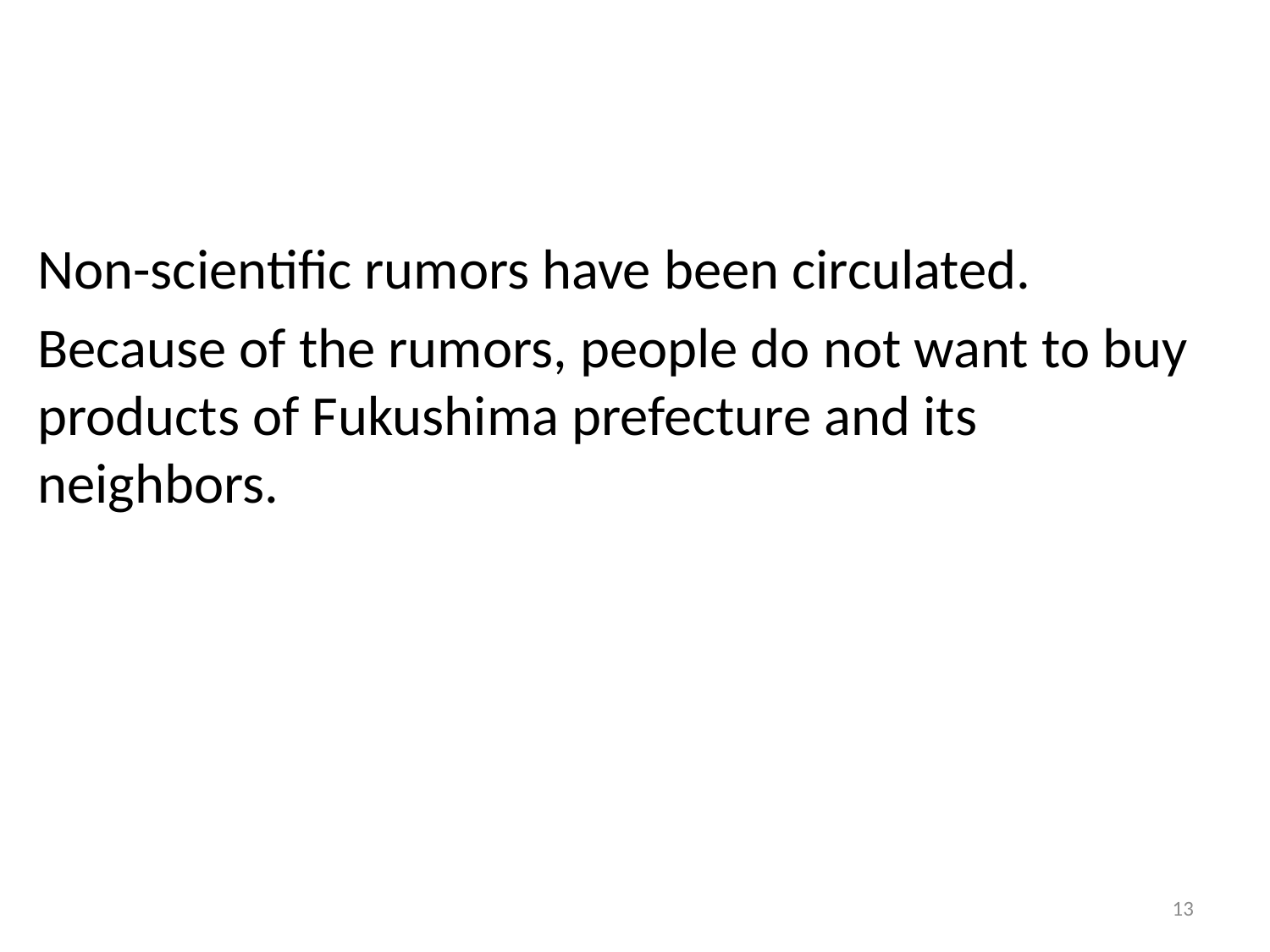

#
Non-scientific rumors have been circulated.
Because of the rumors, people do not want to buy products of Fukushima prefecture and its neighbors.
13